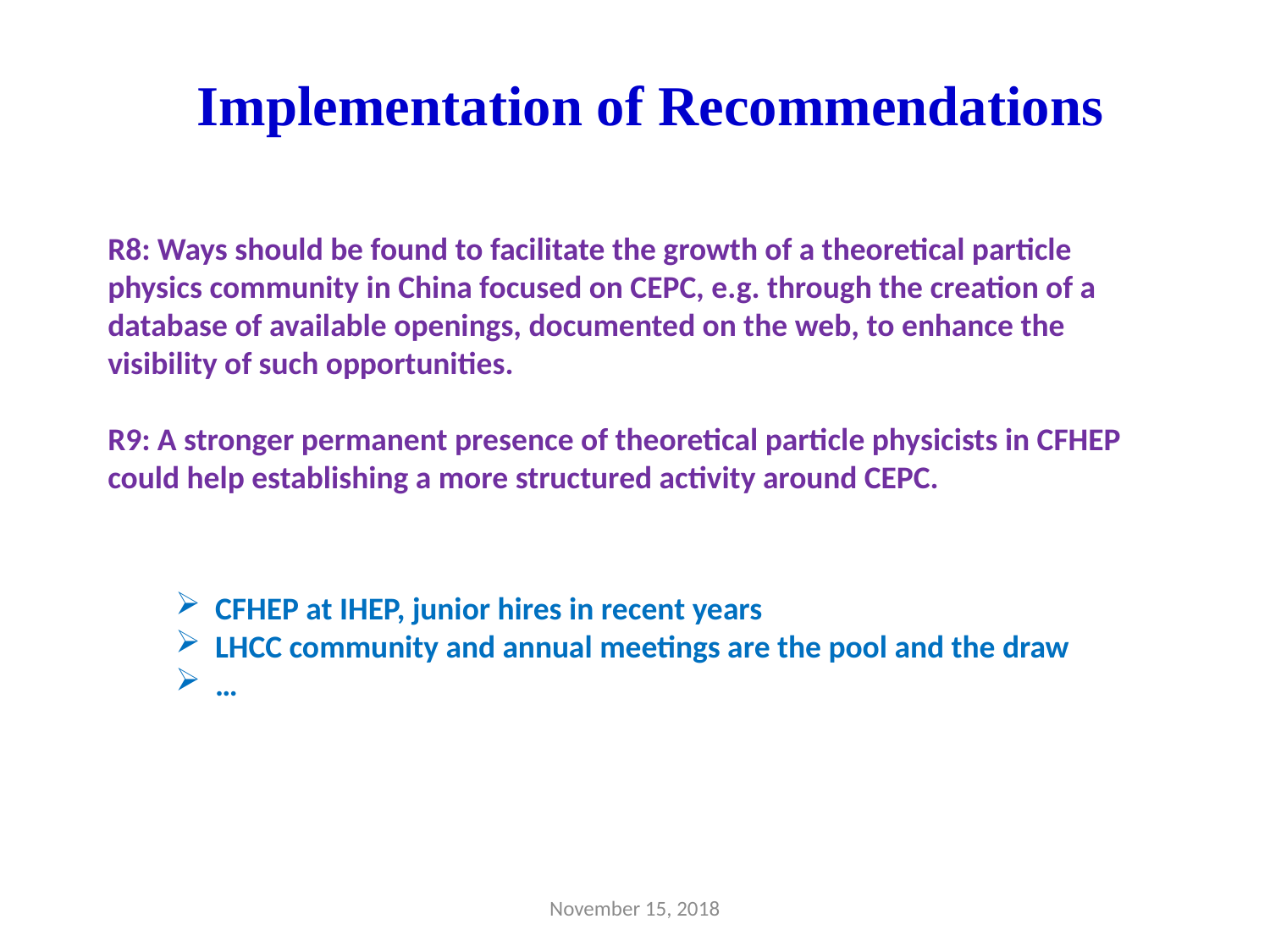

Implementation of Recommendations
R8: Ways should be found to facilitate the growth of a theoretical particle physics community in China focused on CEPC, e.g. through the creation of a database of available openings, documented on the web, to enhance the visibility of such opportunities.

R9: A stronger permanent presence of theoretical particle physicists in CFHEP could help establishing a more structured activity around CEPC.
CFHEP at IHEP, junior hires in recent years
LHCC community and annual meetings are the pool and the draw
…
November 15, 2018